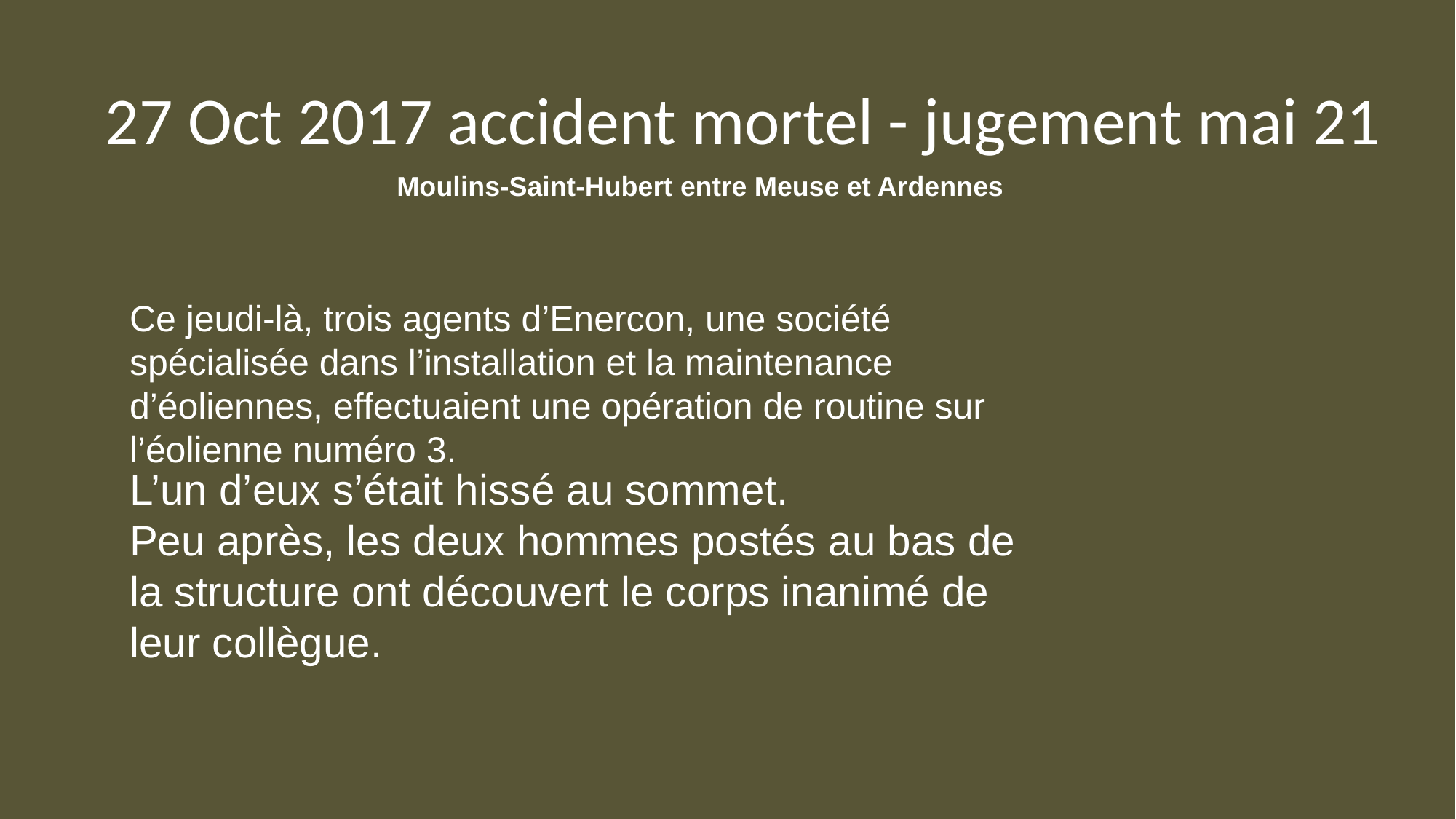

# 27 Oct 2017 accident mortel - jugement mai 21
Moulins-Saint-Hubert entre Meuse et Ardennes
Ce jeudi-là, trois agents d’Enercon, une société spécialisée dans l’installation et la maintenance d’éoliennes, effectuaient une opération de routine sur l’éolienne numéro 3.
L’un d’eux s’était hissé au sommet.
Peu après, les deux hommes postés au bas de la structure ont découvert le corps inanimé de leur collègue.